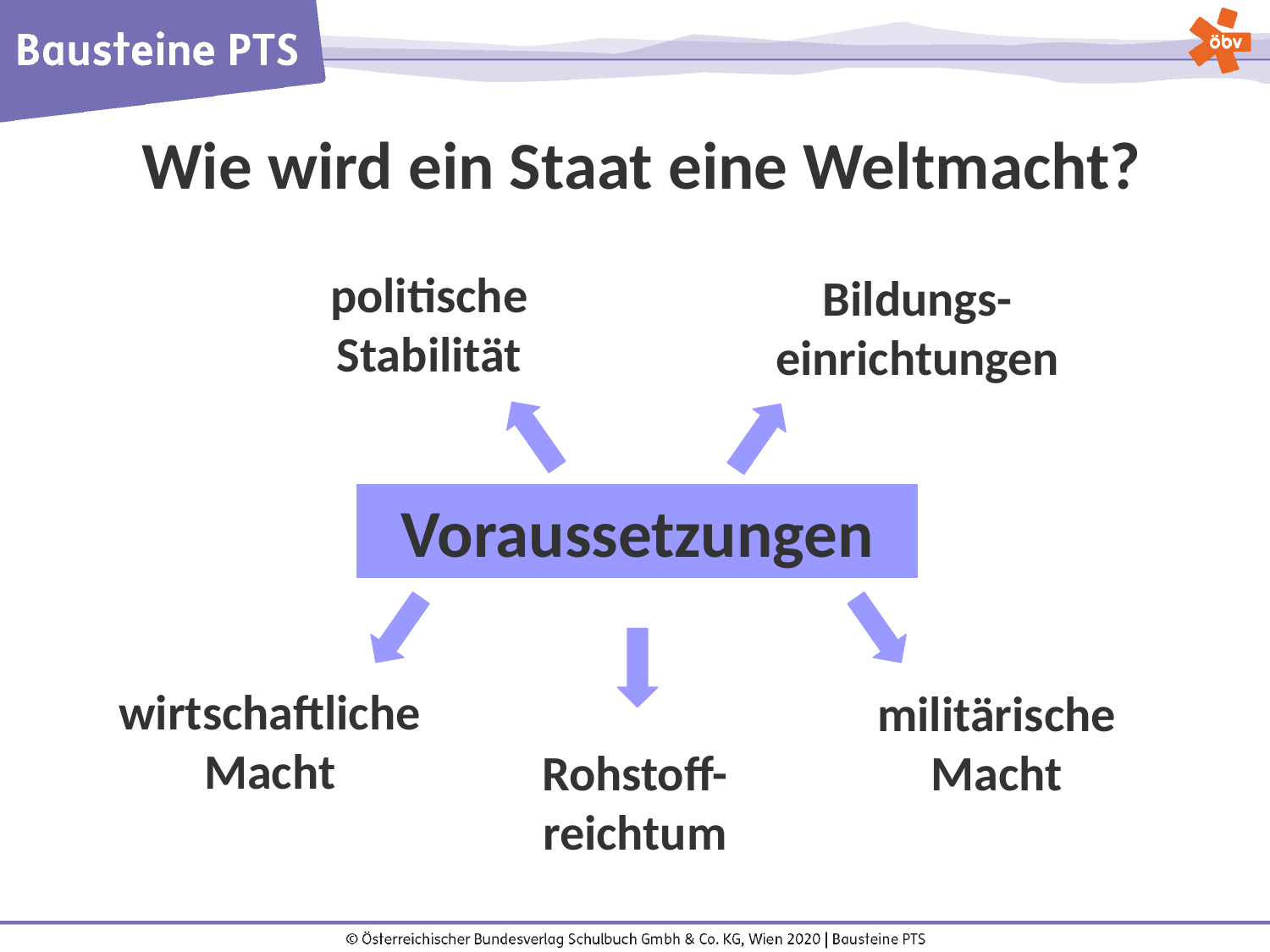

Wie wird ein Staat eine Weltmacht?
politische Stabilität
Bildungs-einrichtungen

Voraussetzungen

wirtschaftliche Macht
militärische Macht
Rohstoff-reichtum